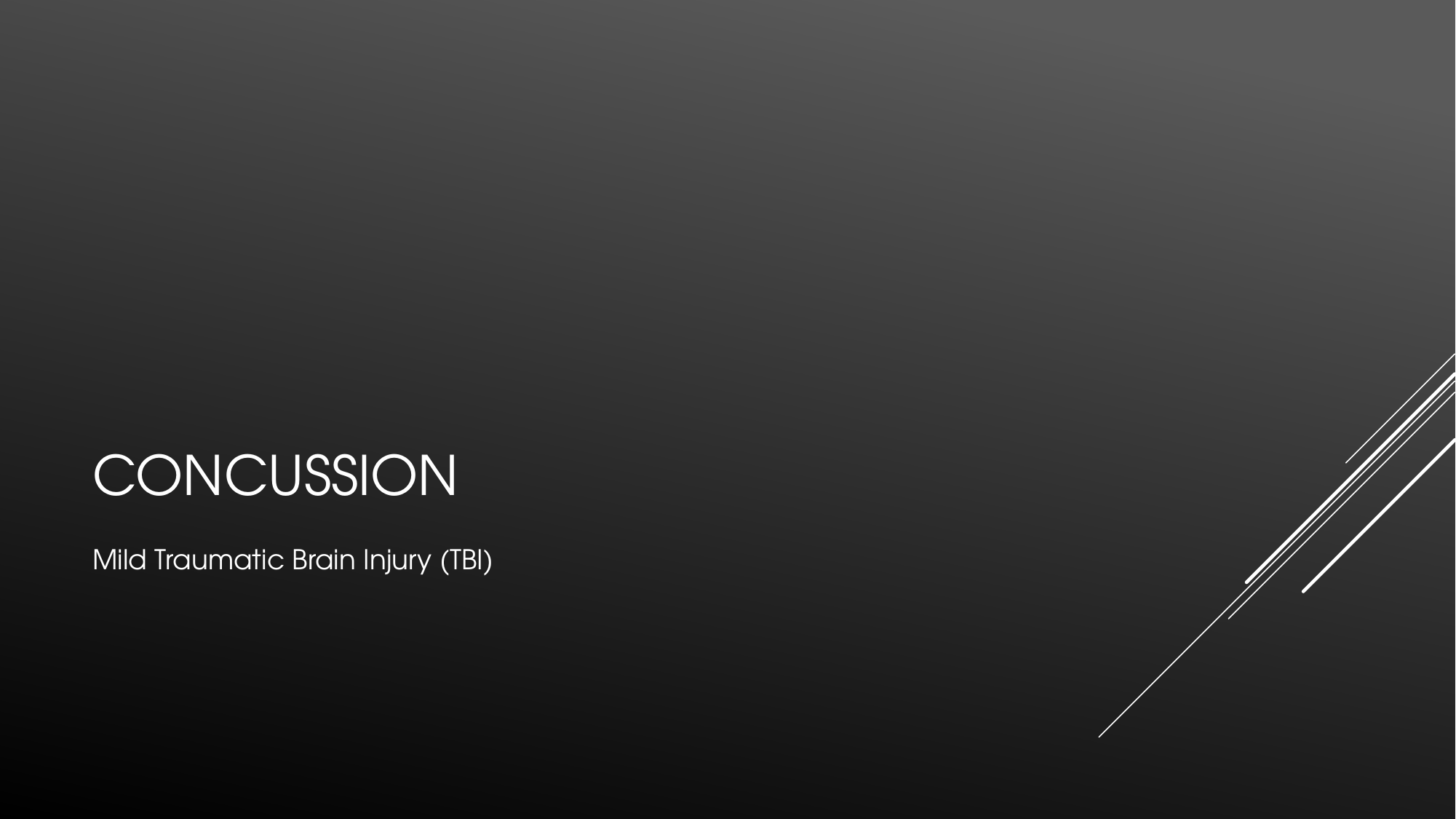

# Concussion
Mild Traumatic Brain Injury (TBI)